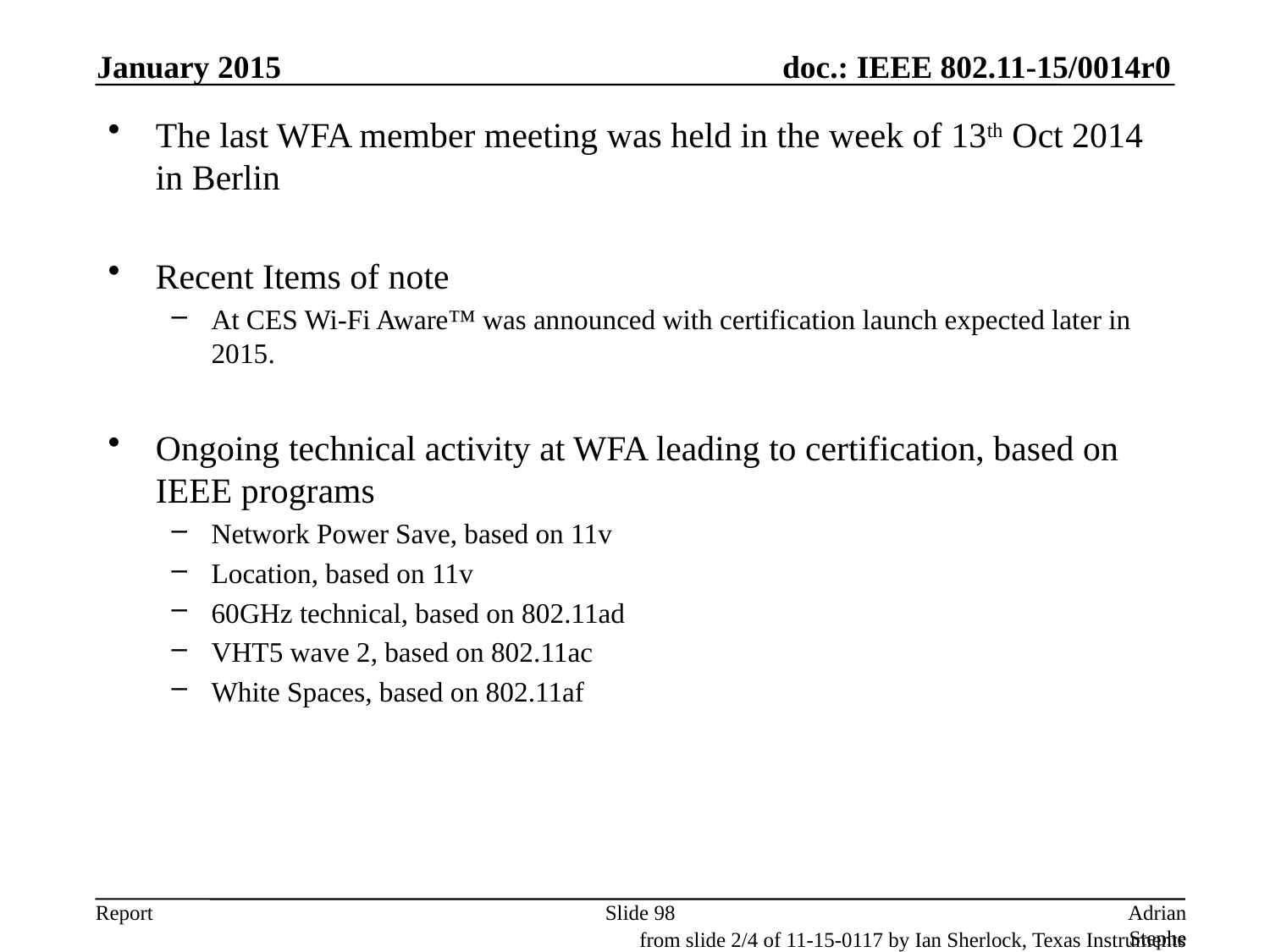

January 2015
The last WFA member meeting was held in the week of 13th Oct 2014 in Berlin

Recent Items of note
At CES Wi-Fi Aware™ was announced with certification launch expected later in 2015.

Ongoing technical activity at WFA leading to certification, based on IEEE programs
Network Power Save, based on 11v
Location, based on 11v
60GHz technical, based on 802.11ad
VHT5 wave 2, based on 802.11ac
White Spaces, based on 802.11af

Slide 98
Adrian Stephens, Intel Corporation
from slide 2/4 of 11-15-0117 by Ian Sherlock, Texas Instruments